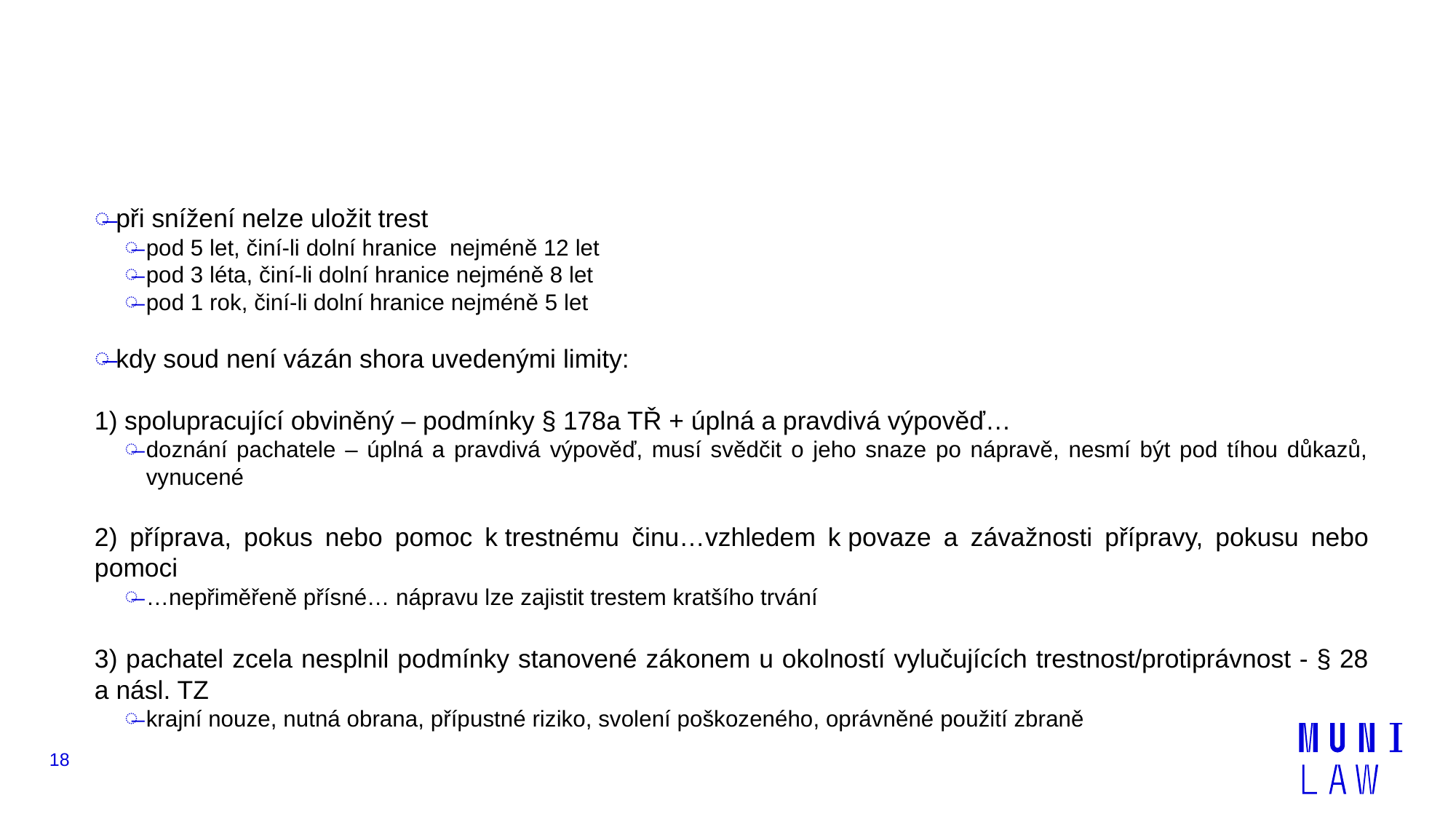

#
při snížení nelze uložit trest
pod 5 let, činí-li dolní hranice  nejméně 12 let
pod 3 léta, činí-li dolní hranice nejméně 8 let
pod 1 rok, činí-li dolní hranice nejméně 5 let

kdy soud není vázán shora uvedenými limity:

1) spolupracující obviněný – podmínky § 178a TŘ + úplná a pravdivá výpověď…
doznání pachatele – úplná a pravdivá výpověď, musí svědčit o jeho snaze po nápravě, nesmí být pod tíhou důkazů, vynucené

2) příprava, pokus nebo pomoc k trestnému činu…vzhledem k povaze a závažnosti přípravy, pokusu nebo pomoci
…nepřiměřeně přísné… nápravu lze zajistit trestem kratšího trvání

3) pachatel zcela nesplnil podmínky stanovené zákonem u okolností vylučujících trestnost/protiprávnost - § 28 a násl. TZ
krajní nouze, nutná obrana, přípustné riziko, svolení poškozeného, oprávněné použití zbraně

18